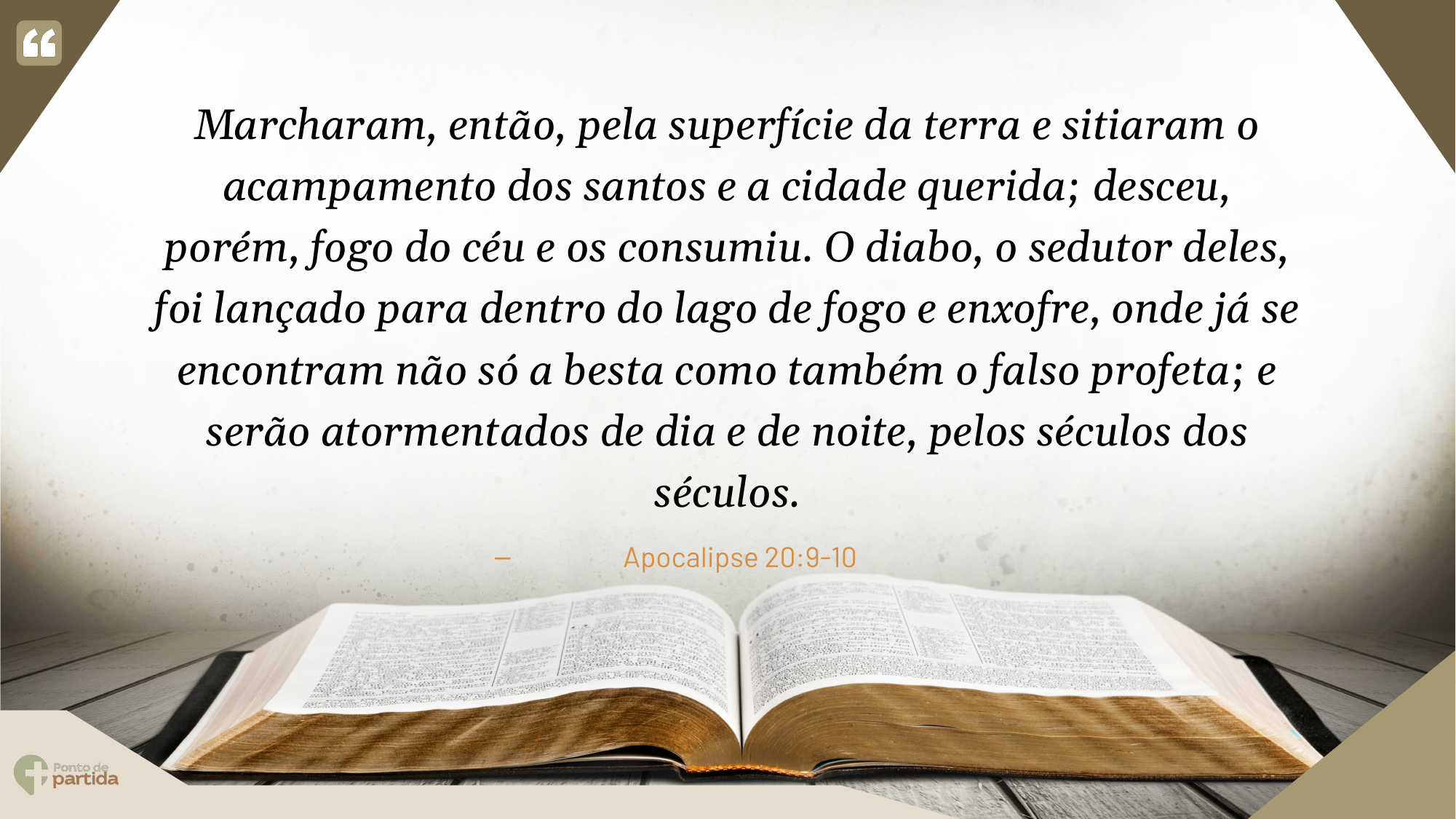

Marcharam, então, pela superfície da terra e sitiaram o acampamento dos santos e a cidade querida; desceu, porém, fogo do céu e os consumiu. O diabo, o sedutor deles, foi lançado para dentro do lago de fogo e enxofre, onde já se encontram não só a besta como também o falso profeta; e serão atormentados de dia e de noite, pelos séculos dos séculos.
Apocalipse 20:9-10